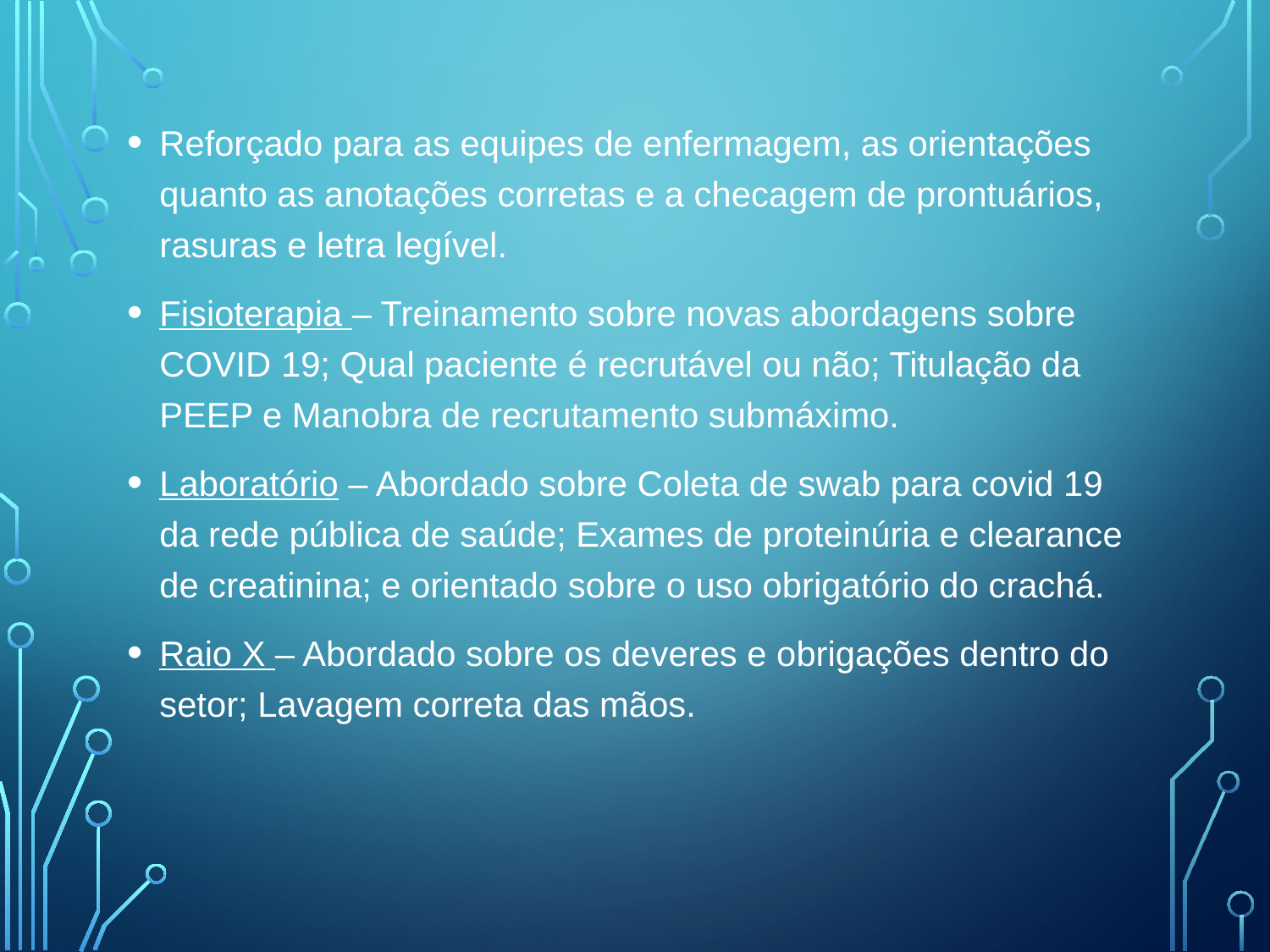

Reforçado para as equipes de enfermagem, as orientações quanto as anotações corretas e a checagem de prontuários, rasuras e letra legível.
Fisioterapia – Treinamento sobre novas abordagens sobre COVID 19; Qual paciente é recrutável ou não; Titulação da PEEP e Manobra de recrutamento submáximo.
Laboratório – Abordado sobre Coleta de swab para covid 19 da rede pública de saúde; Exames de proteinúria e clearance de creatinina; e orientado sobre o uso obrigatório do crachá.
Raio X – Abordado sobre os deveres e obrigações dentro do setor; Lavagem correta das mãos.